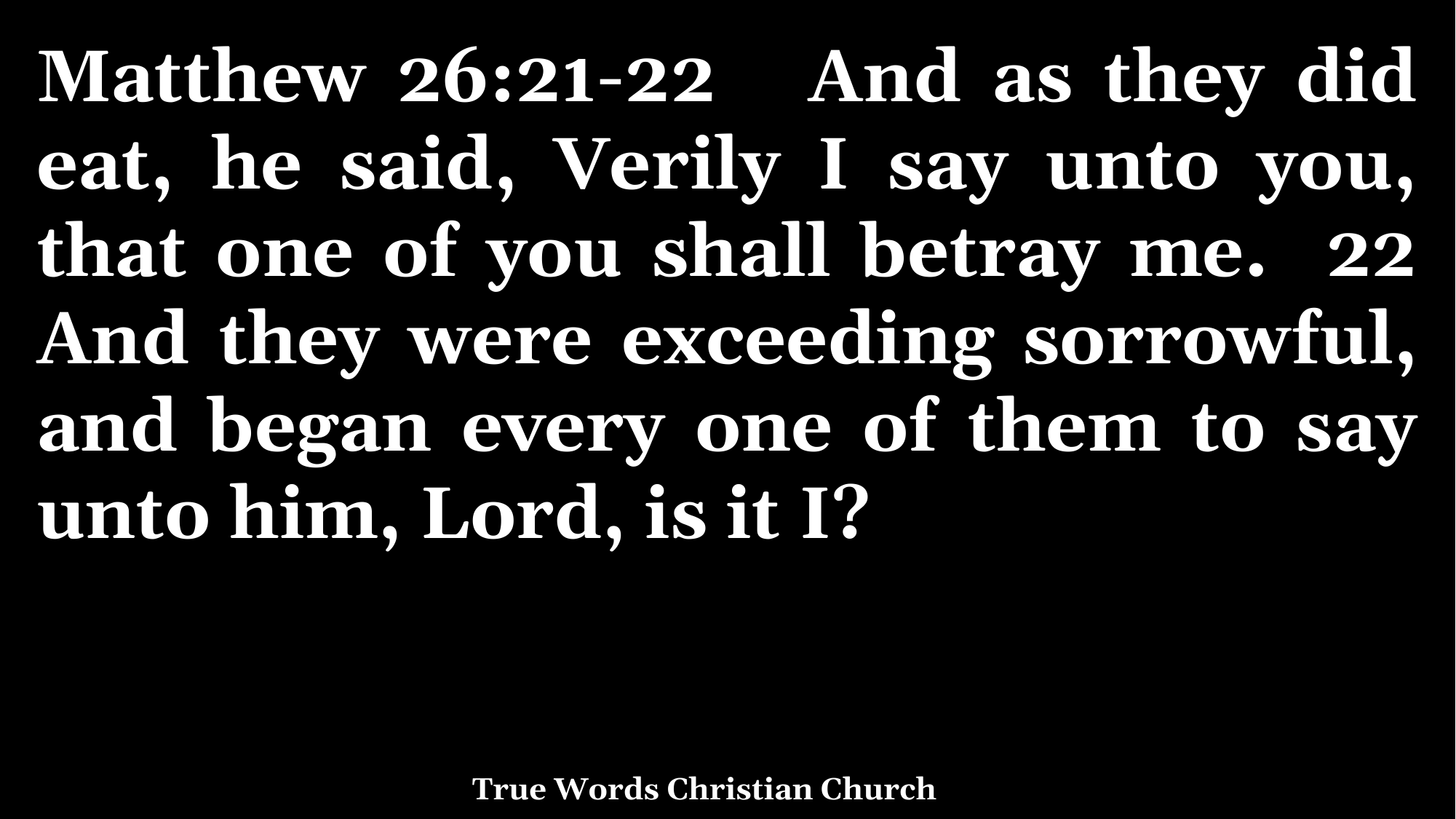

Matthew 26:21-22   And as they did eat, he said, Verily I say unto you, that one of you shall betray me.  22 And they were exceeding sorrowful, and began every one of them to say unto him, Lord, is it I?
True Words Christian Church